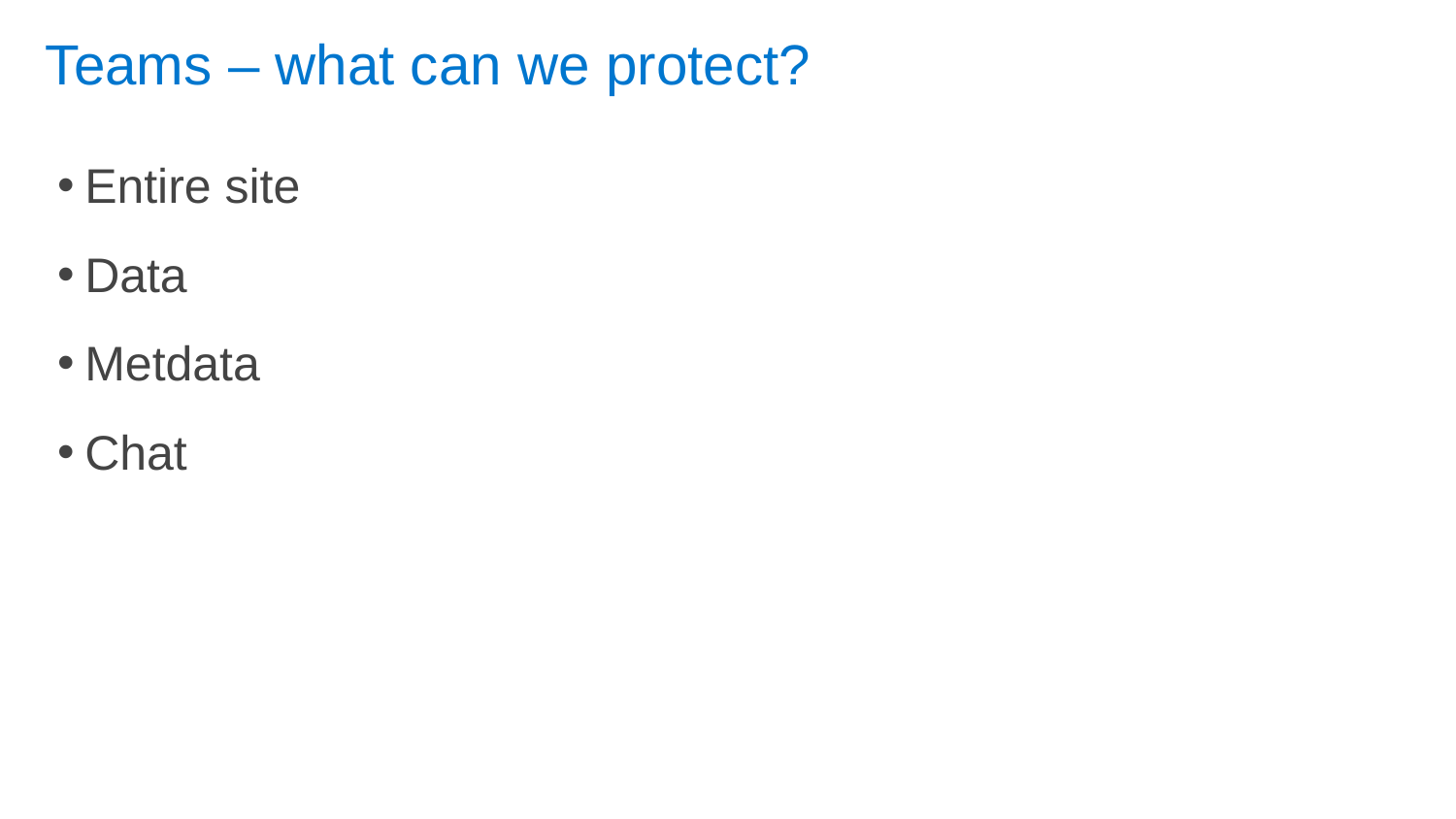

# Teams – what can we protect?
Entire site
Data
Metdata
Chat